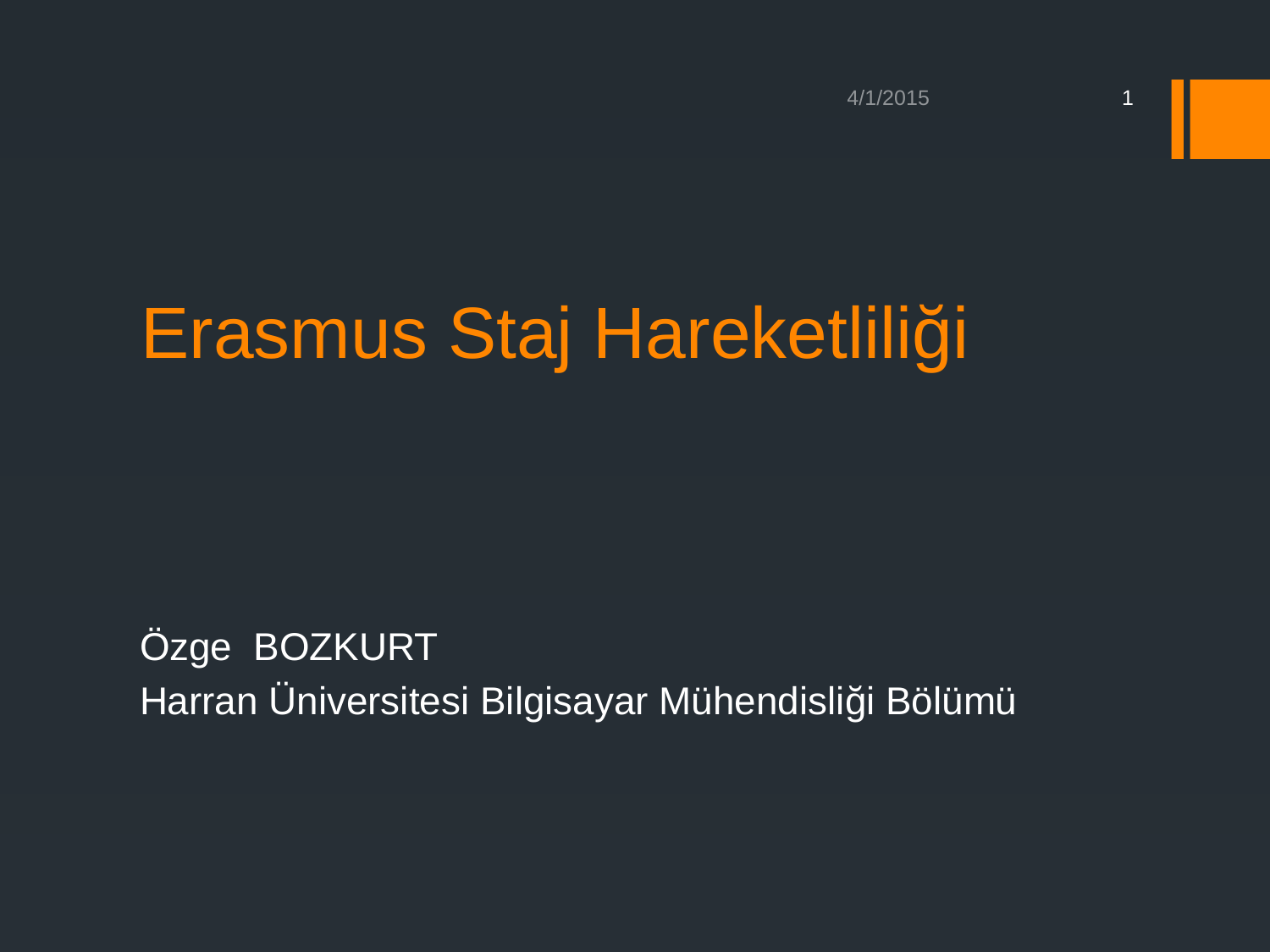

4/1/2015
1

# Erasmus Staj Hareketliliği
Özge  BOZKURT
Harran Üniversitesi Bilgisayar Mühendisliği Bölümü